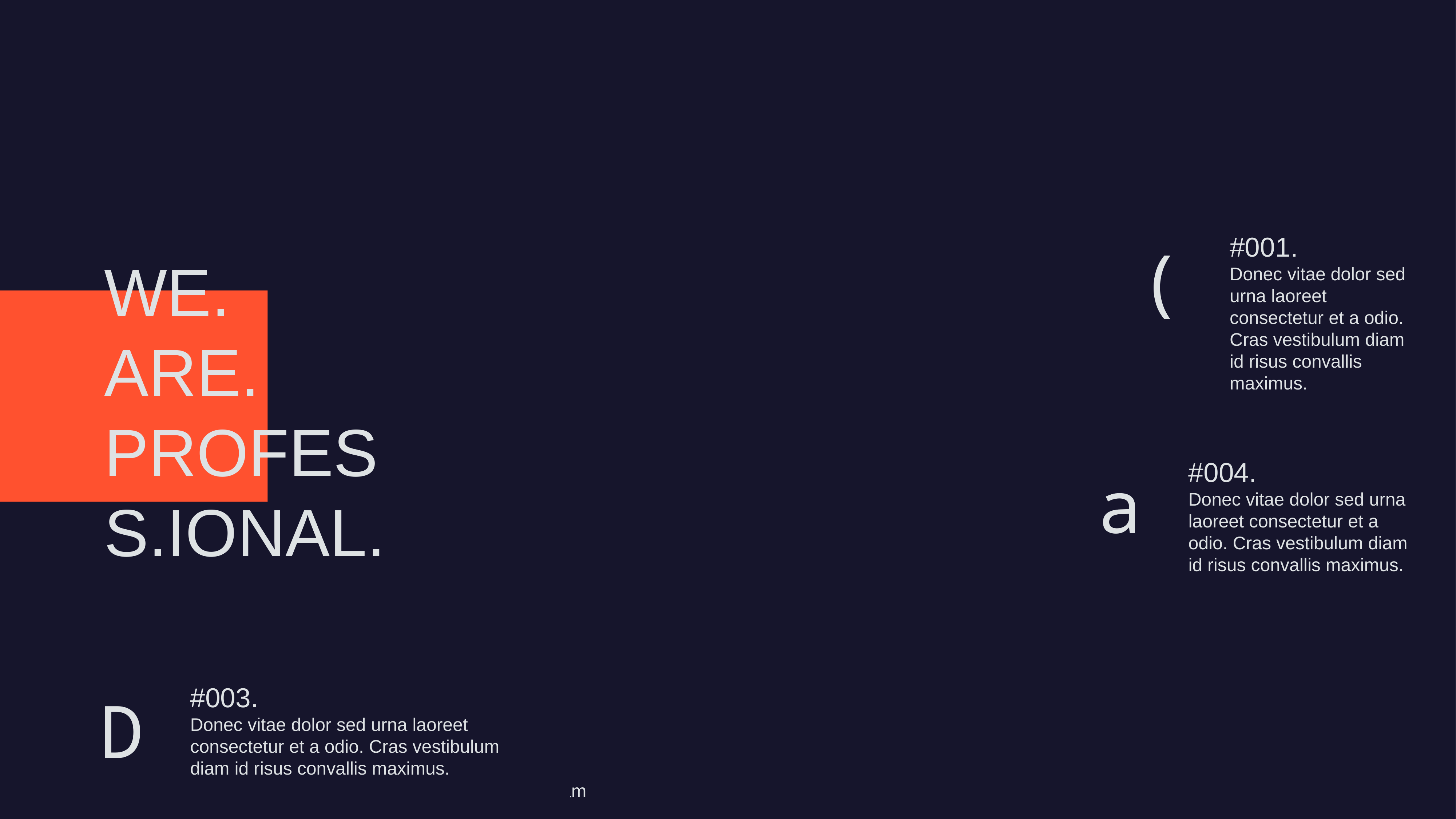

#001.
Donec vitae dolor sed urna laoreet consectetur et a odio. Cras vestibulum diam id risus convallis maximus.
(
WE.
ARE.
PROFESS.IONAL.

#004.
Donec vitae dolor sed urna laoreet consectetur et a odio. Cras vestibulum diam id risus convallis maximus.
a

#003.
Donec vitae dolor sed urna laoreet consectetur et a odio. Cras vestibulum diam id risus convallis maximus.
D